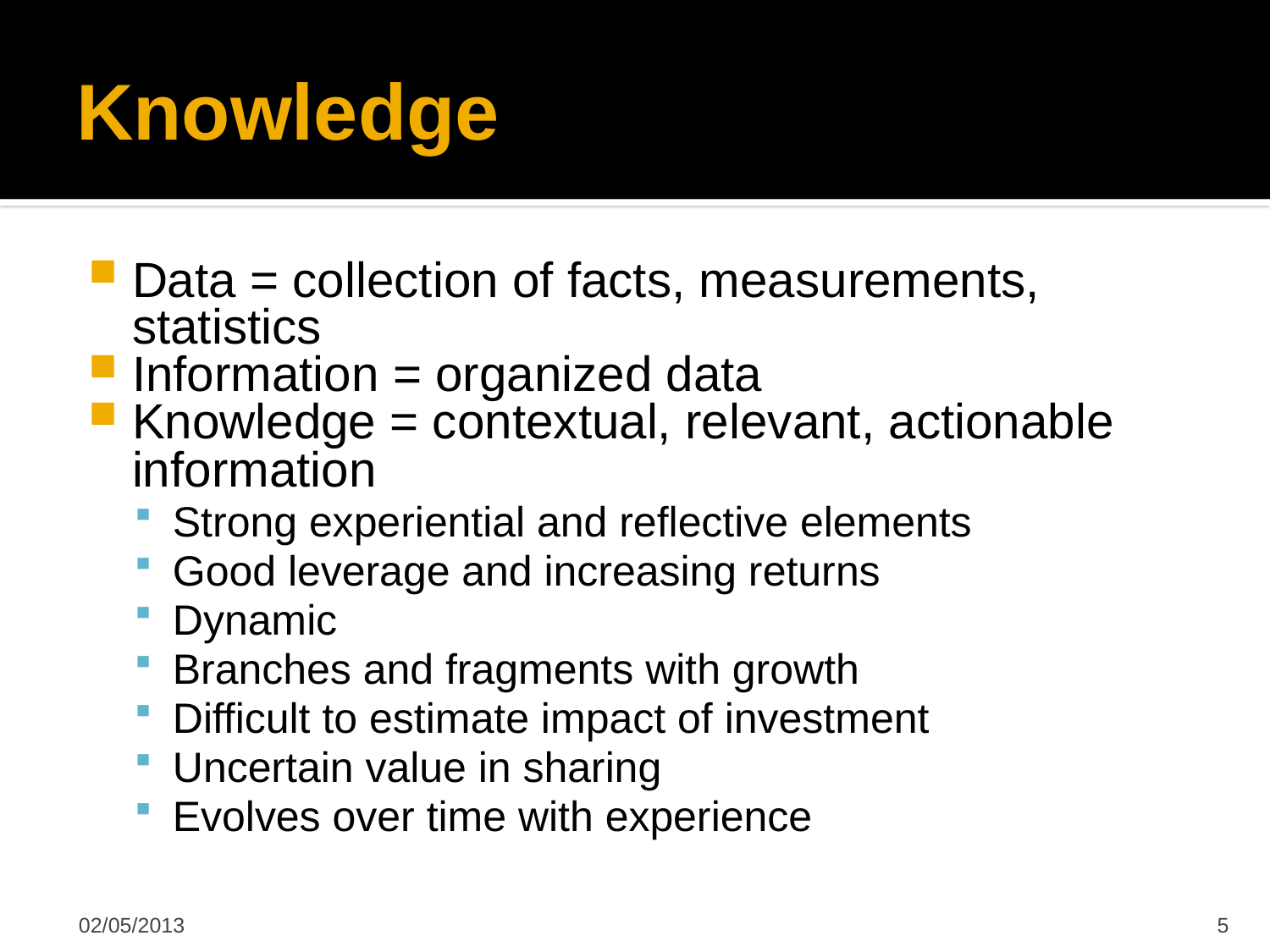

# Knowledge
Data = collection of facts, measurements, statistics
Information = organized data
Knowledge = contextual, relevant, actionable information
Strong experiential and reflective elements
Good leverage and increasing returns
Dynamic
Branches and fragments with growth
Difficult to estimate impact of investment
Uncertain value in sharing
Evolves over time with experience
02/05/2013
5